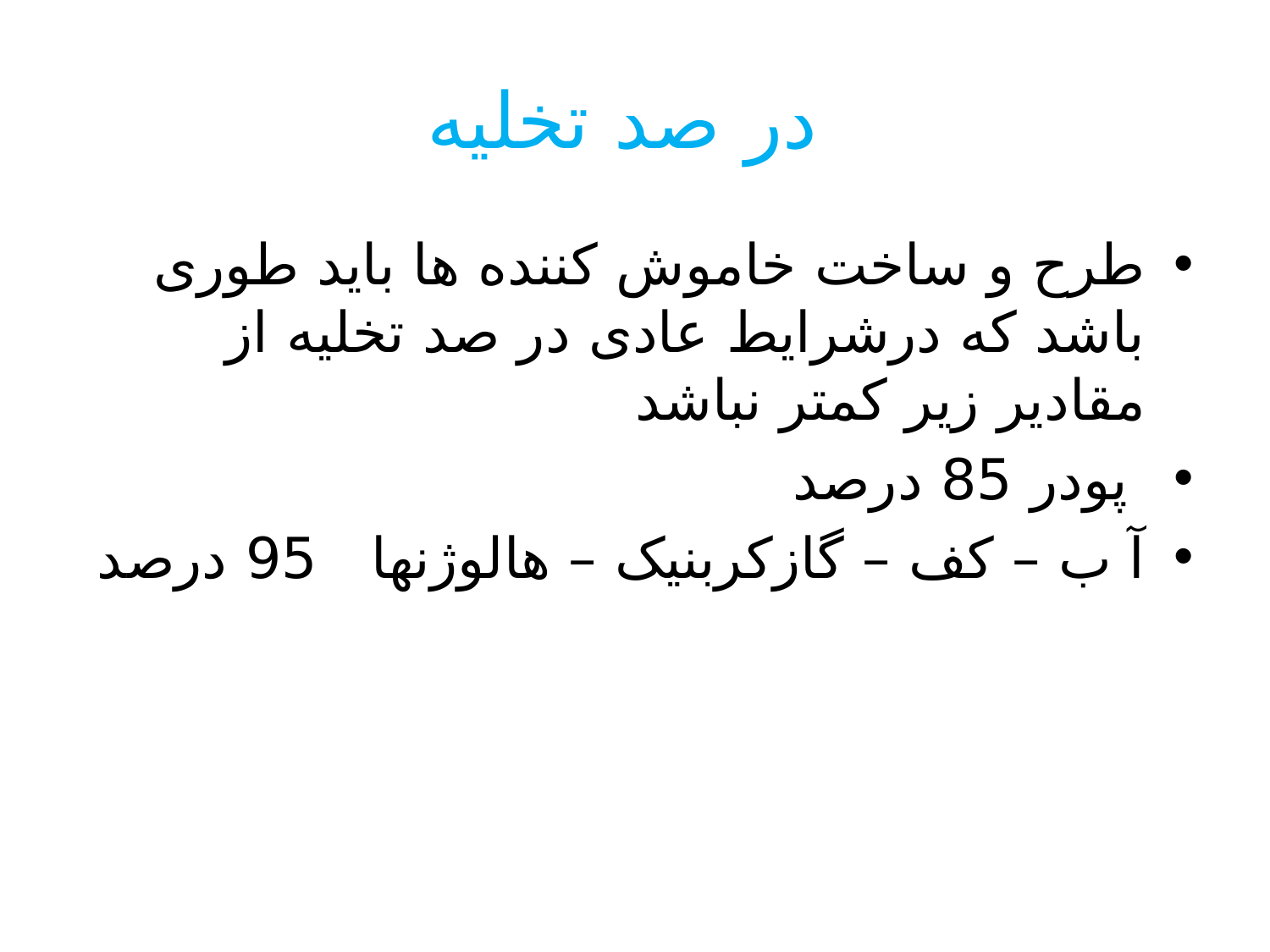

# در صد تخلیه
طرح و ساخت خاموش کننده ها باید طوری باشد که درشرایط عادی در صد تخلیه از مقادیر زیر کمتر نباشد
 پودر 85 درصد
آ ب – کف – گازکربنیک – هالوژنها   95 درصد